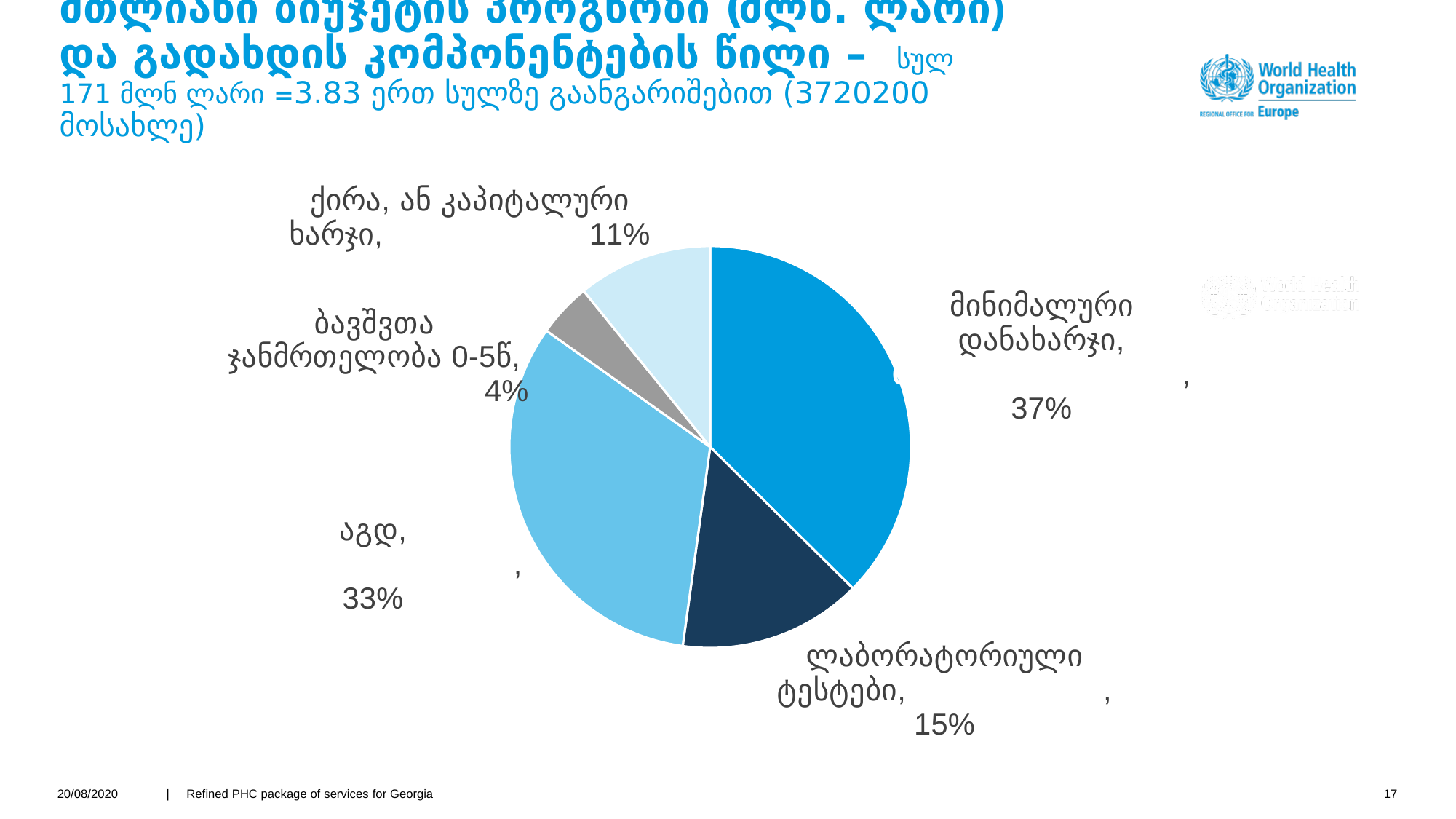

# მთლიანი ბიუჯეტის პროგნოზი (მლნ. ლარი) და გადახდის კომპონენტების წილი –  სულ 171 მლნ ლარი =3.83 ერთ სულზე გაანგარიშებით (3720200 მოსახლე)

### Chart

| Category | Total budget impact, mln GEL |
|---|---|
| Minimum costs | 64.05417431639664 |
| Laboratory tests | 25.267598400000004 |
| NCDs | 55.846673044640625 |
| Child health 0-5 | 7.407046609124998 |
| Rent or capitalization costs | 18.5712384 |
20/08/2020
|     Refined PHC package of services for Georgia

17